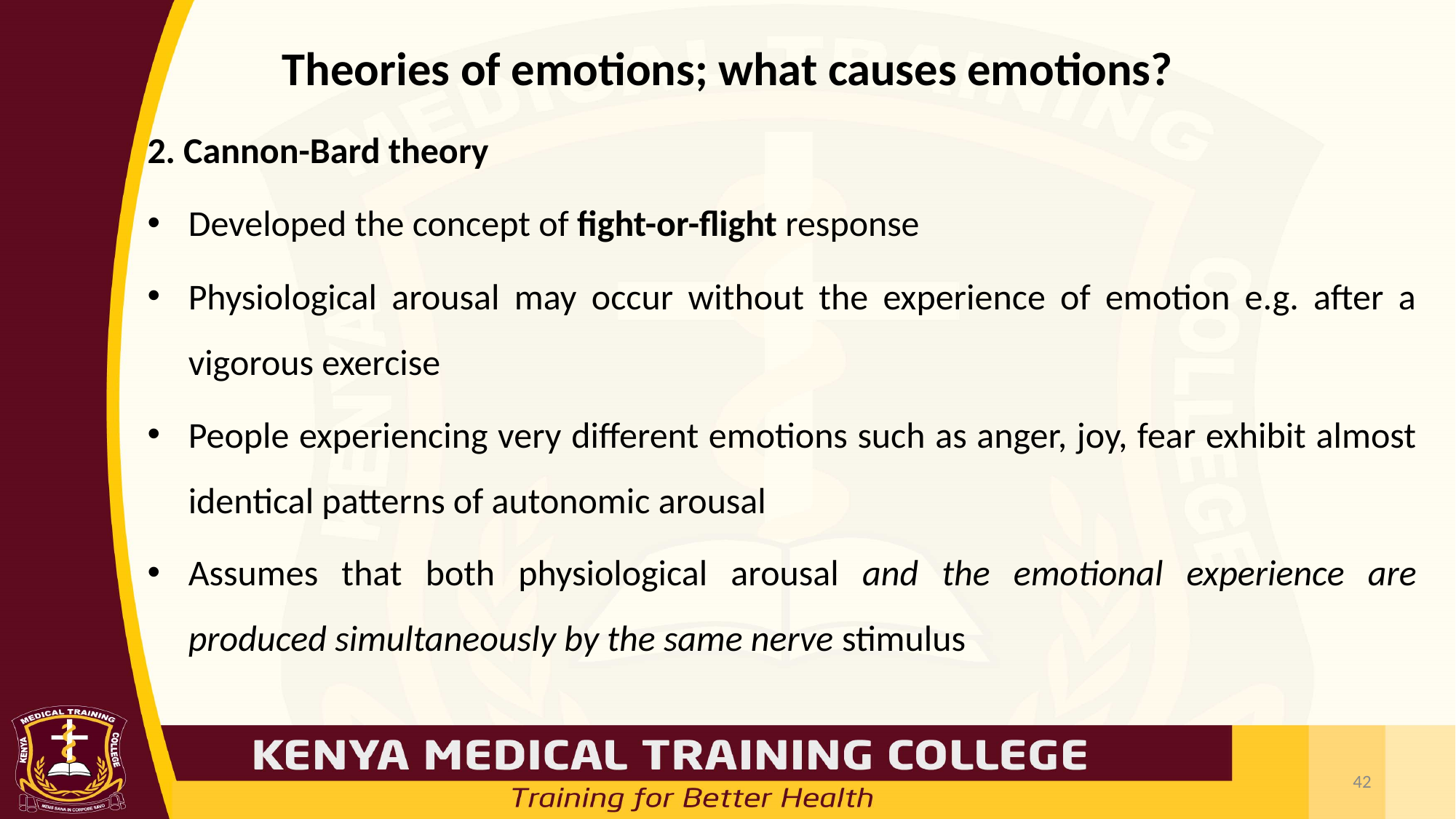

# Theories of emotions; what causes emotions?
2. Cannon-Bard theory
Developed the concept of fight-or-flight response
Physiological arousal may occur without the experience of emotion e.g. after a vigorous exercise
People experiencing very different emotions such as anger, joy, fear exhibit almost identical patterns of autonomic arousal
Assumes that both physiological arousal and the emotional experience are produced simultaneously by the same nerve stimulus

42